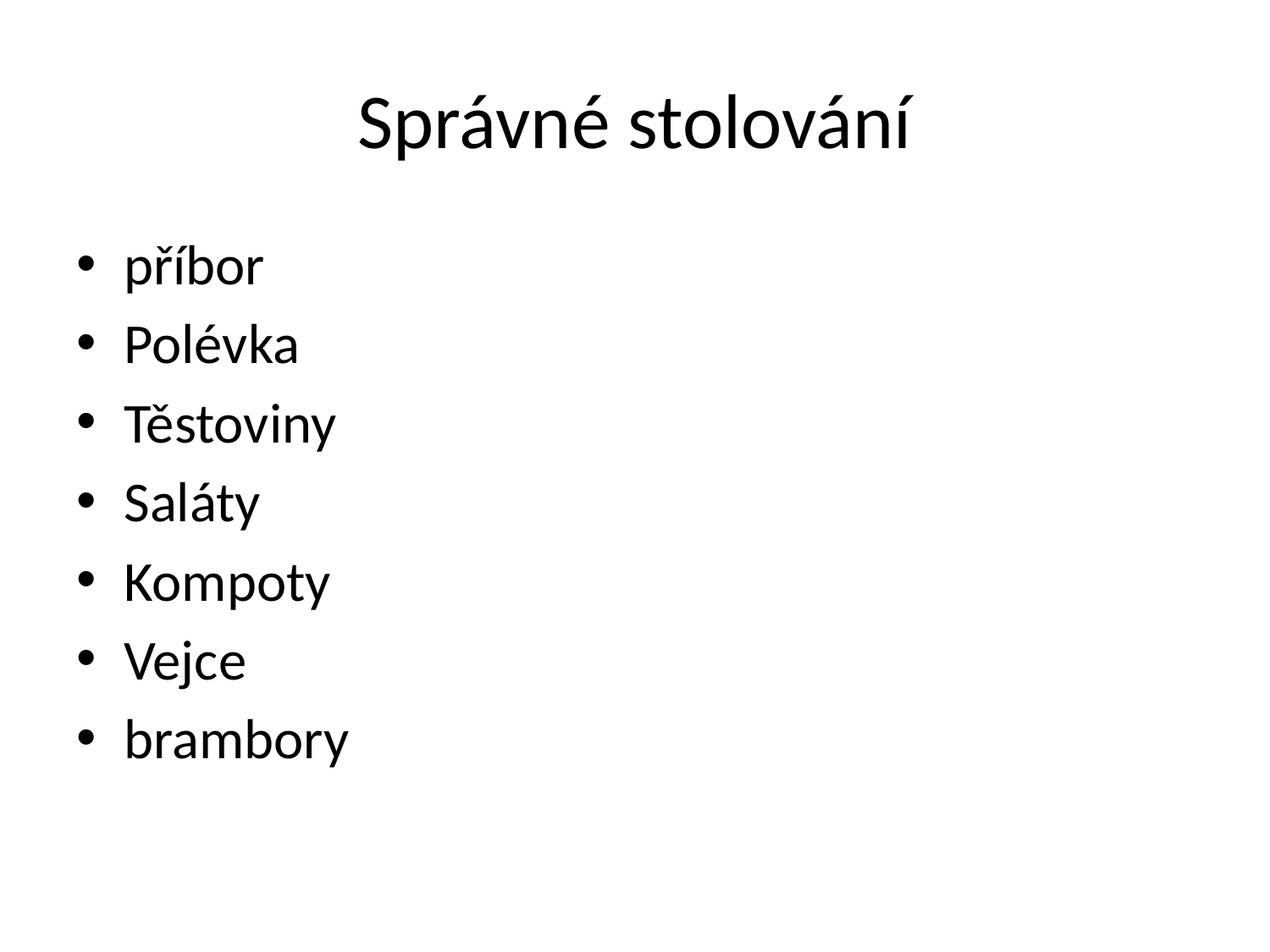

# Správné stolování
příbor
Polévka
Těstoviny
Saláty
Kompoty
Vejce
brambory